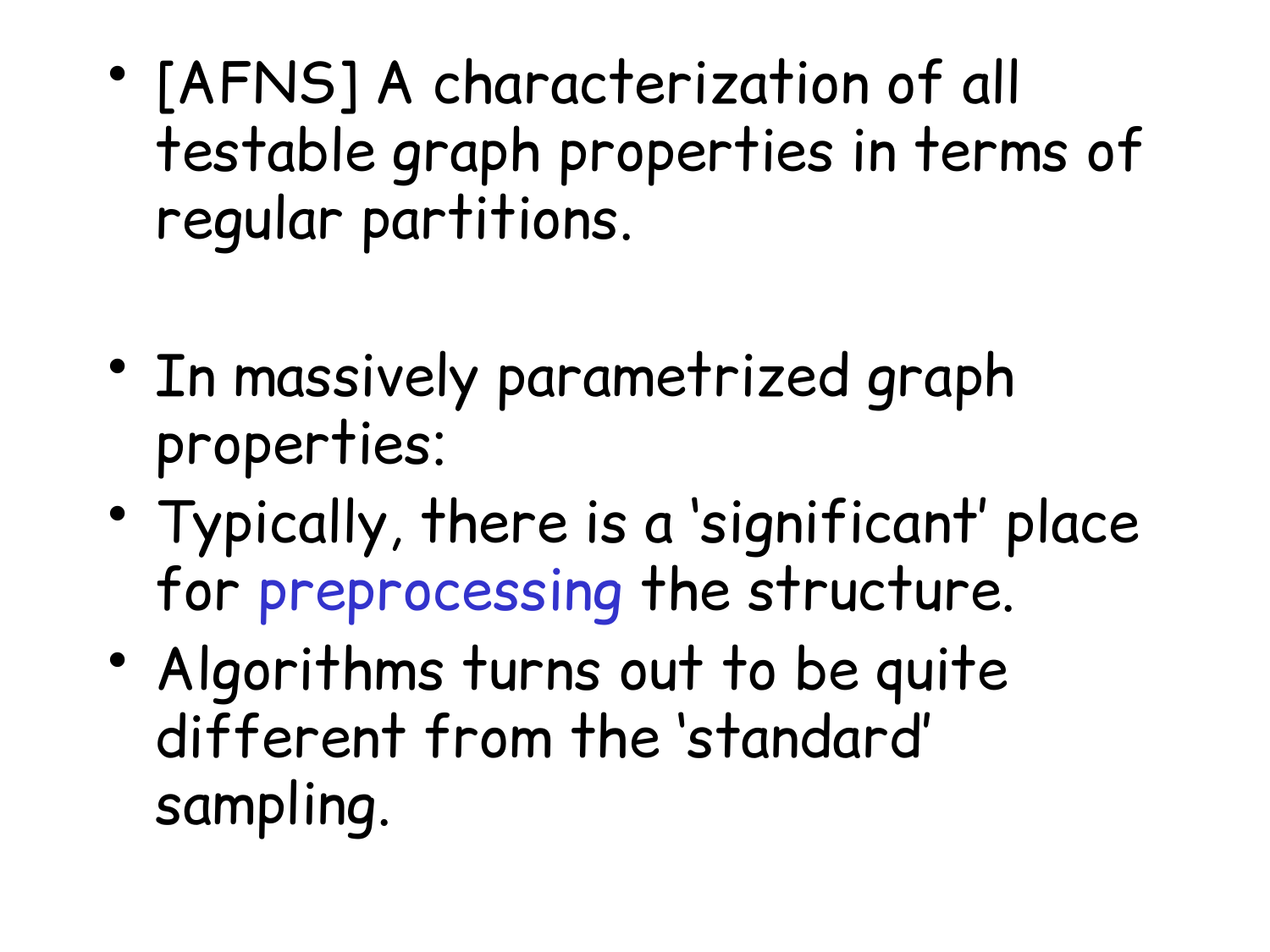

[AFNS] A characterization of all testable graph properties in terms of regular partitions.

In massively parametrized graph properties:
Typically, there is a ‘significant’ place for preprocessing the structure.
Algorithms turns out to be quite different from the ‘standard’ sampling.